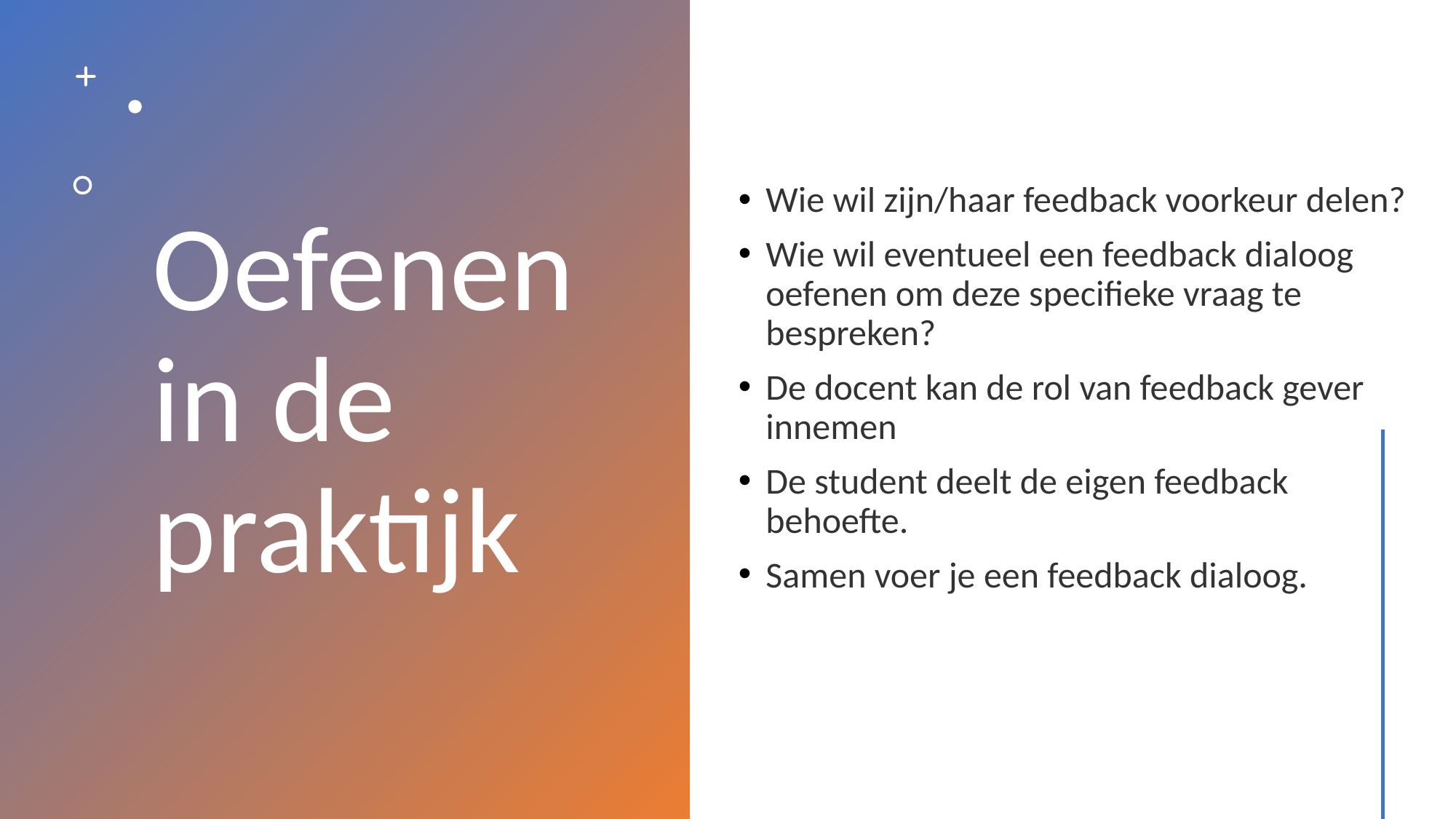

# Oefenen in de praktijk
Wie wil zijn/haar feedback voorkeur delen?
Wie wil eventueel een feedback dialoog  oefenen om deze specifieke vraag te bespreken?
De docent kan de rol van feedback gever innemen
De student deelt de eigen feedback behoefte.
Samen voer je een feedback dialoog.